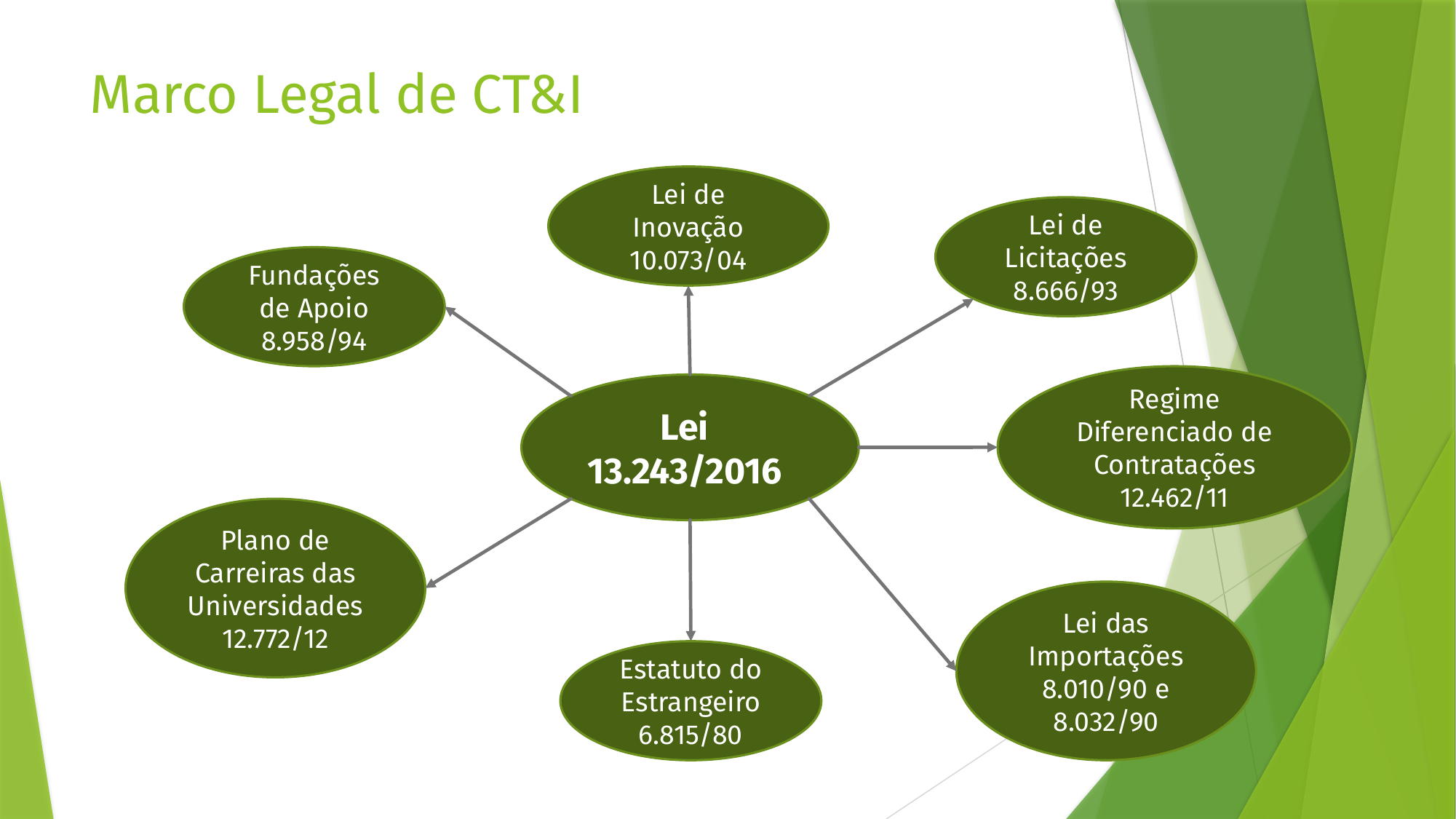

# Marco Legal de CT&I
Lei de Inovação 10.073/04
Lei de Licitações 8.666/93
Fundações de Apoio 8.958/94
Regime Diferenciado de Contratações 12.462/11
Plano de Carreiras das Universidades 12.772/12
Lei das Importações 8.010/90 e 8.032/90
Estatuto do Estrangeiro 6.815/80
Lei 13.243/2016